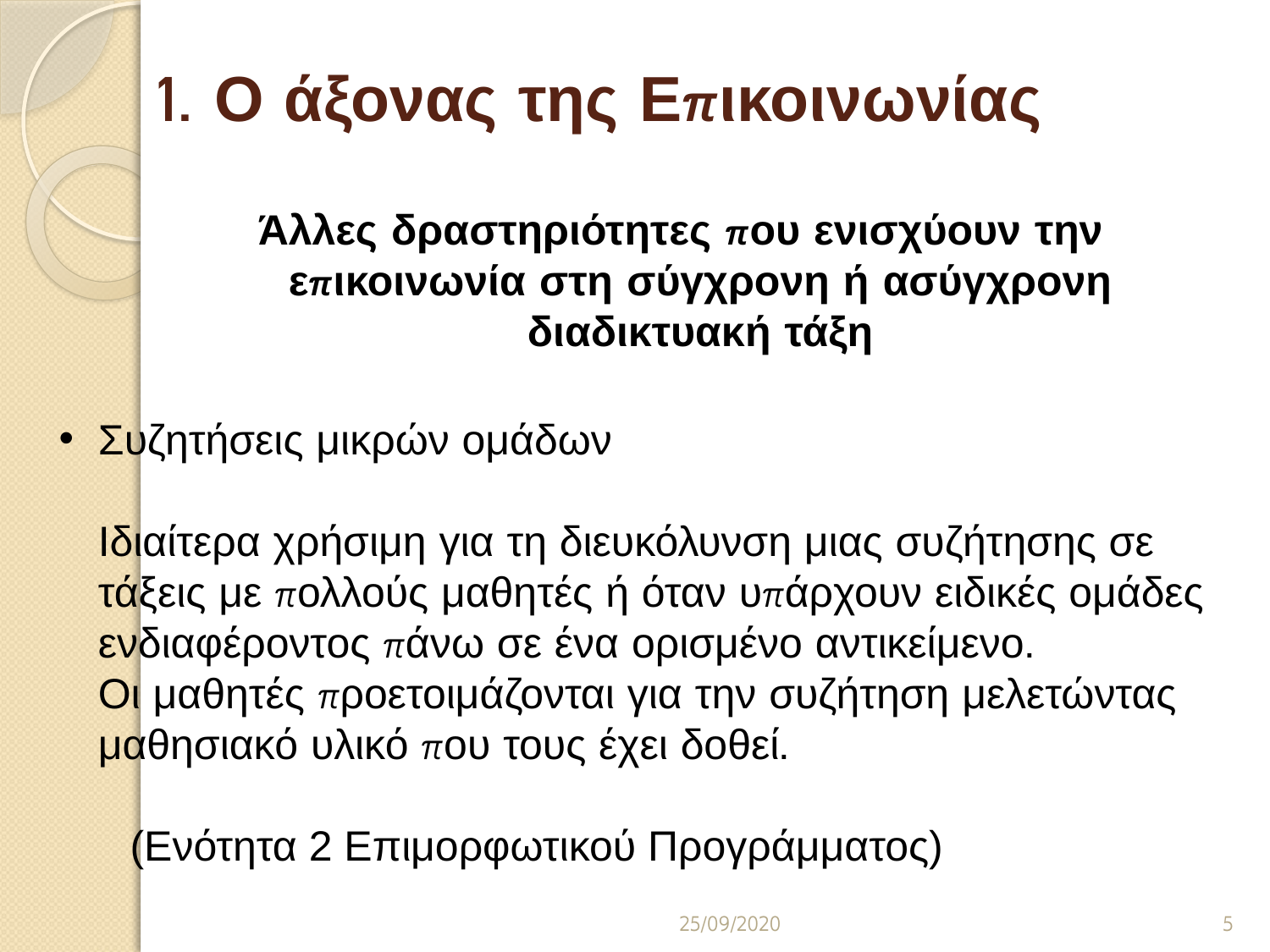

# 1. Ο άξονας της Επικοινωνίας
Άλλες δραστηριότητες που ενισχύουν την επικοινωνία στη σύγχρονη ή ασύγχρονη διαδικτυακή τάξη

Συζητήσεις μικρών ομάδων

	Ιδιαίτερα χρήσιμη για τη διευκόλυνση μιας συζήτησης σε τάξεις με πολλούς μαθητές ή όταν υπάρχουν ειδικές ομάδες ενδιαφέροντος πάνω σε ένα ορισμένο αντικείμενο.
	Οι μαθητές προετοιμάζονται για την συζήτηση μελετώντας μαθησιακό υλικό που τους έχει δοθεί.

      (Ενότητα 2 Επιμορφωτικού Προγράμματος)
25/09/2020
5